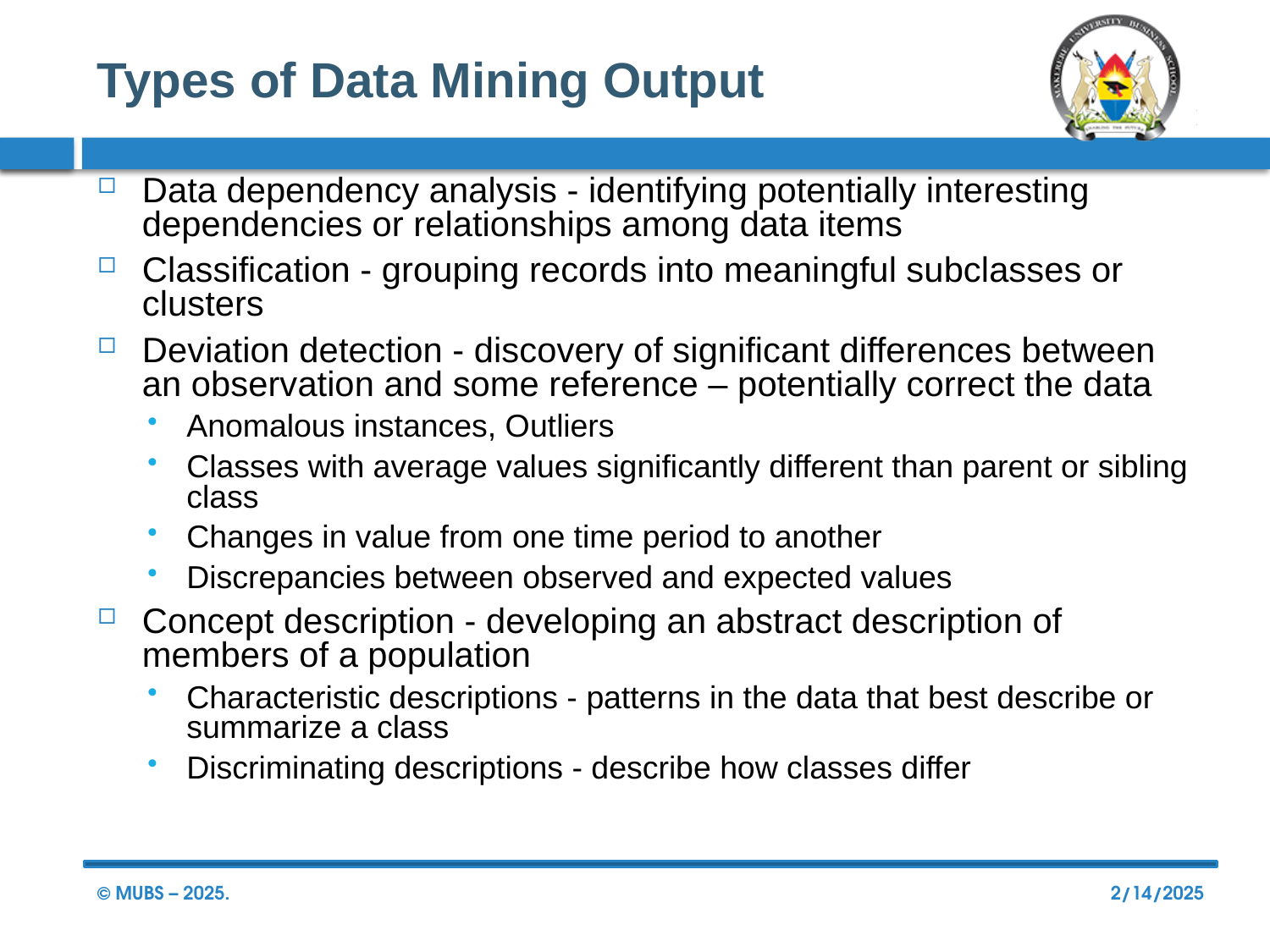

# Types of Data Mining Output
Data dependency analysis - identifying potentially interesting dependencies or relationships among data items
Classification - grouping records into meaningful subclasses or clusters
Deviation detection - discovery of significant differences between an observation and some reference – potentially correct the data
Anomalous instances, Outliers
Classes with average values significantly different than parent or sibling class
Changes in value from one time period to another
Discrepancies between observed and expected values
Concept description - developing an abstract description of members of a population
Characteristic descriptions - patterns in the data that best describe or summarize a class
Discriminating descriptions - describe how classes differ